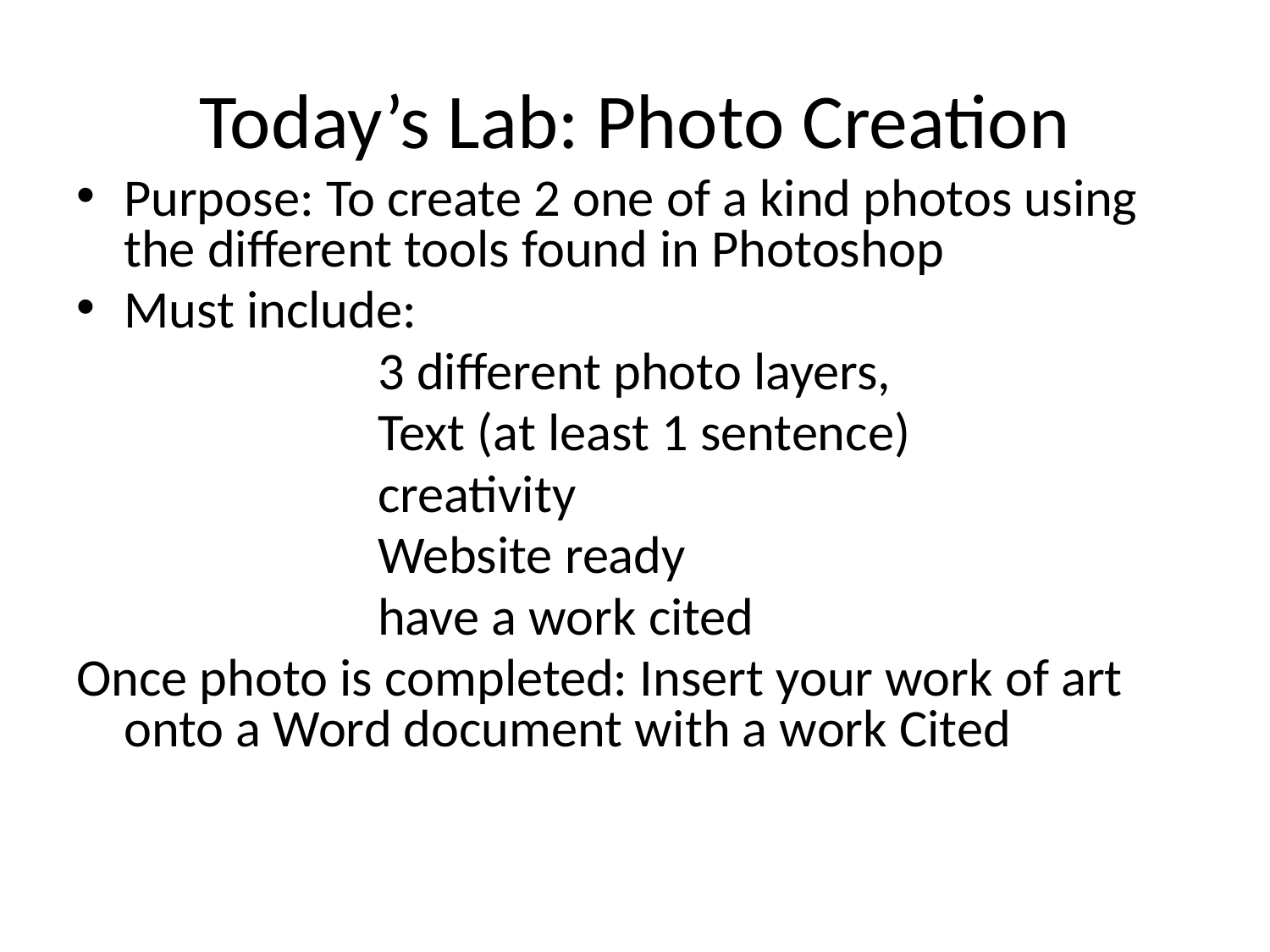

# Today’s Lab: Photo Creation
Purpose: To create 2 one of a kind photos using the different tools found in Photoshop
Must include:
			3 different photo layers,
			Text (at least 1 sentence)
			creativity
			Website ready
			have a work cited
Once photo is completed: Insert your work of art onto a Word document with a work Cited